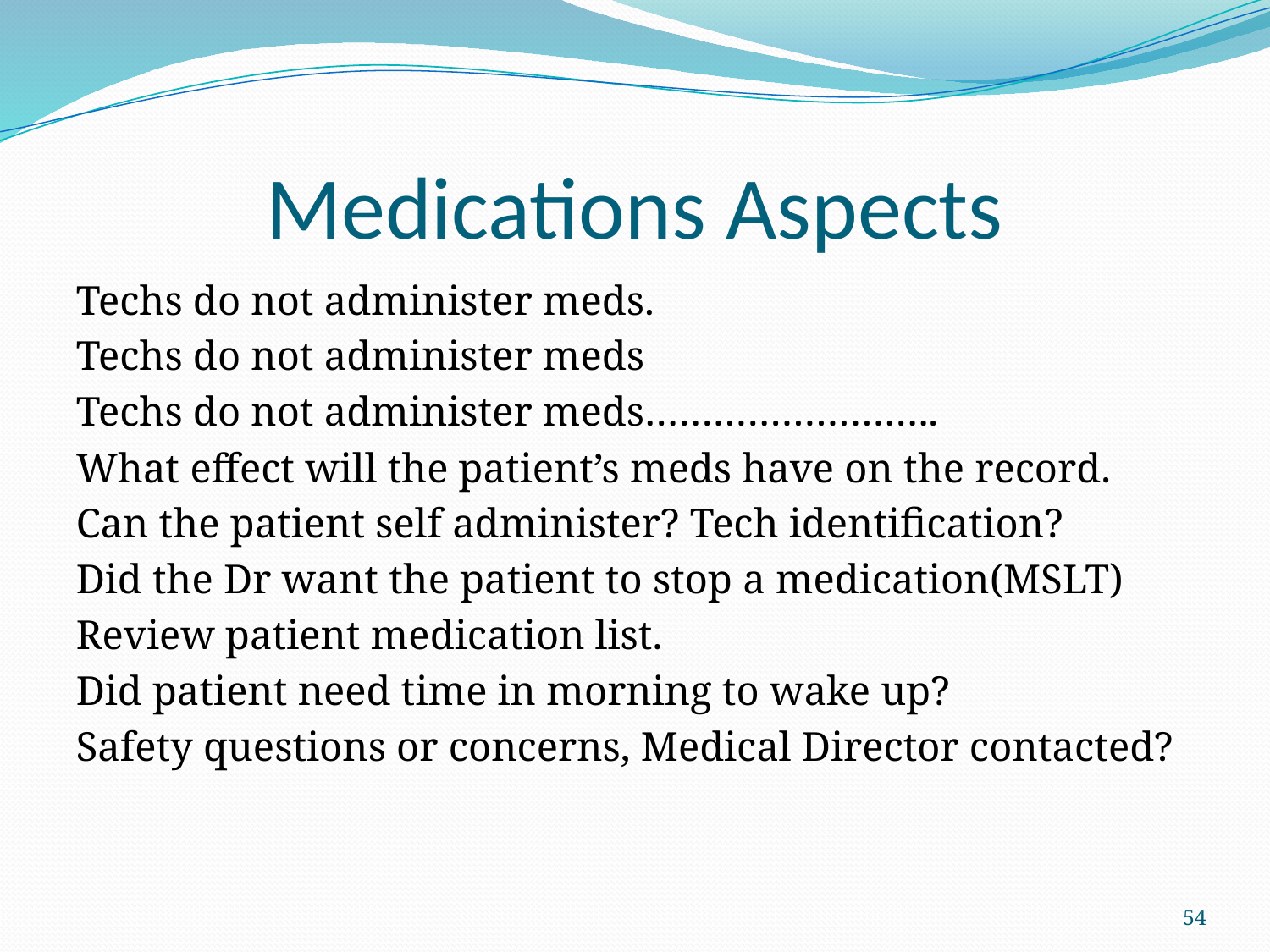

# Medications Aspects
Techs do not administer meds.
Techs do not administer meds
Techs do not administer meds……………………..
What effect will the patient’s meds have on the record.
Can the patient self administer? Tech identification?
Did the Dr want the patient to stop a medication(MSLT)
Review patient medication list.
Did patient need time in morning to wake up?
Safety questions or concerns, Medical Director contacted?
54